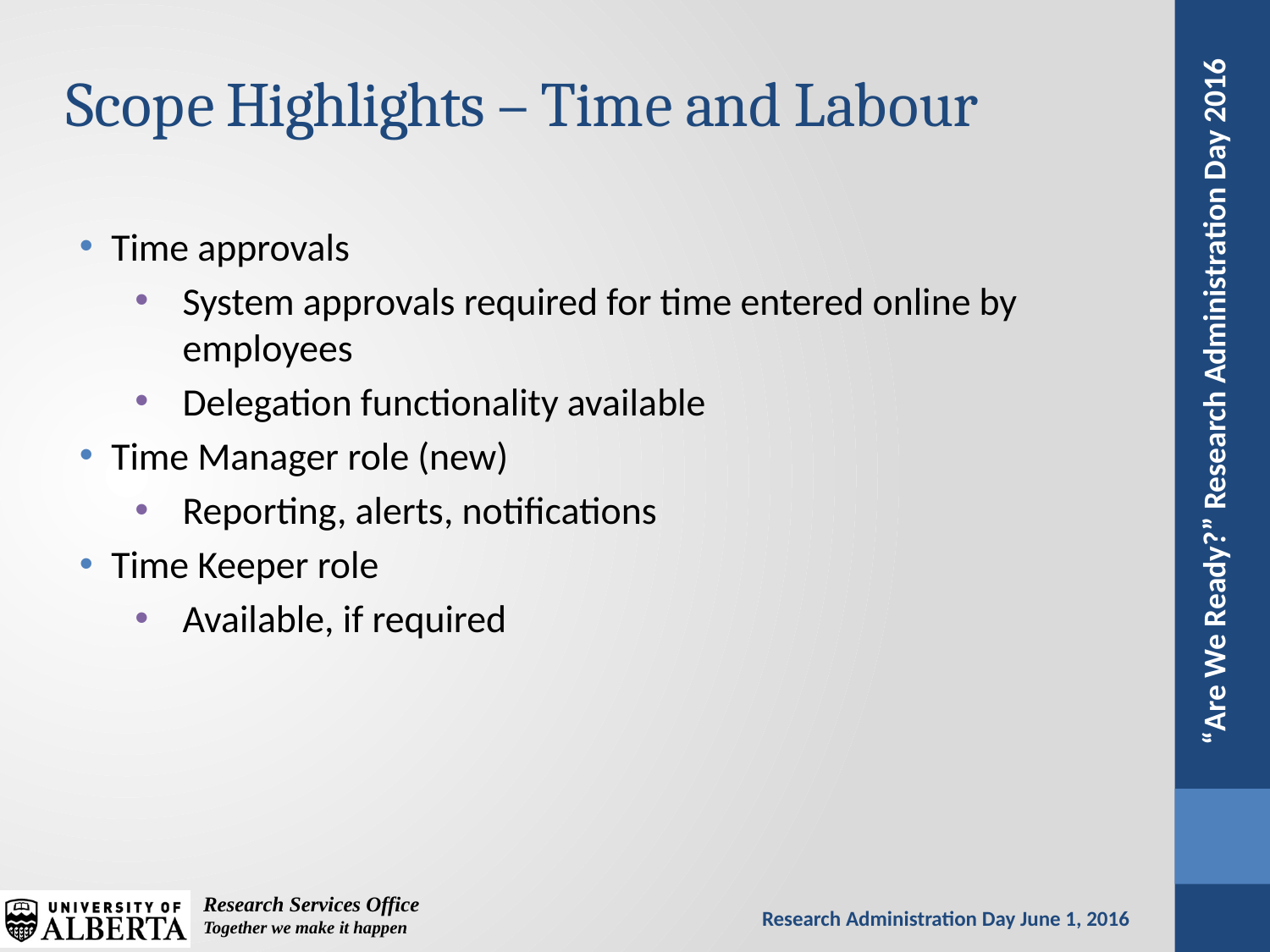

# Scope Highlights – Time and Labour
Time approvals
System approvals required for time entered online by employees
Delegation functionality available
Time Manager role (new)
Reporting, alerts, notifications
Time Keeper role
Available, if required